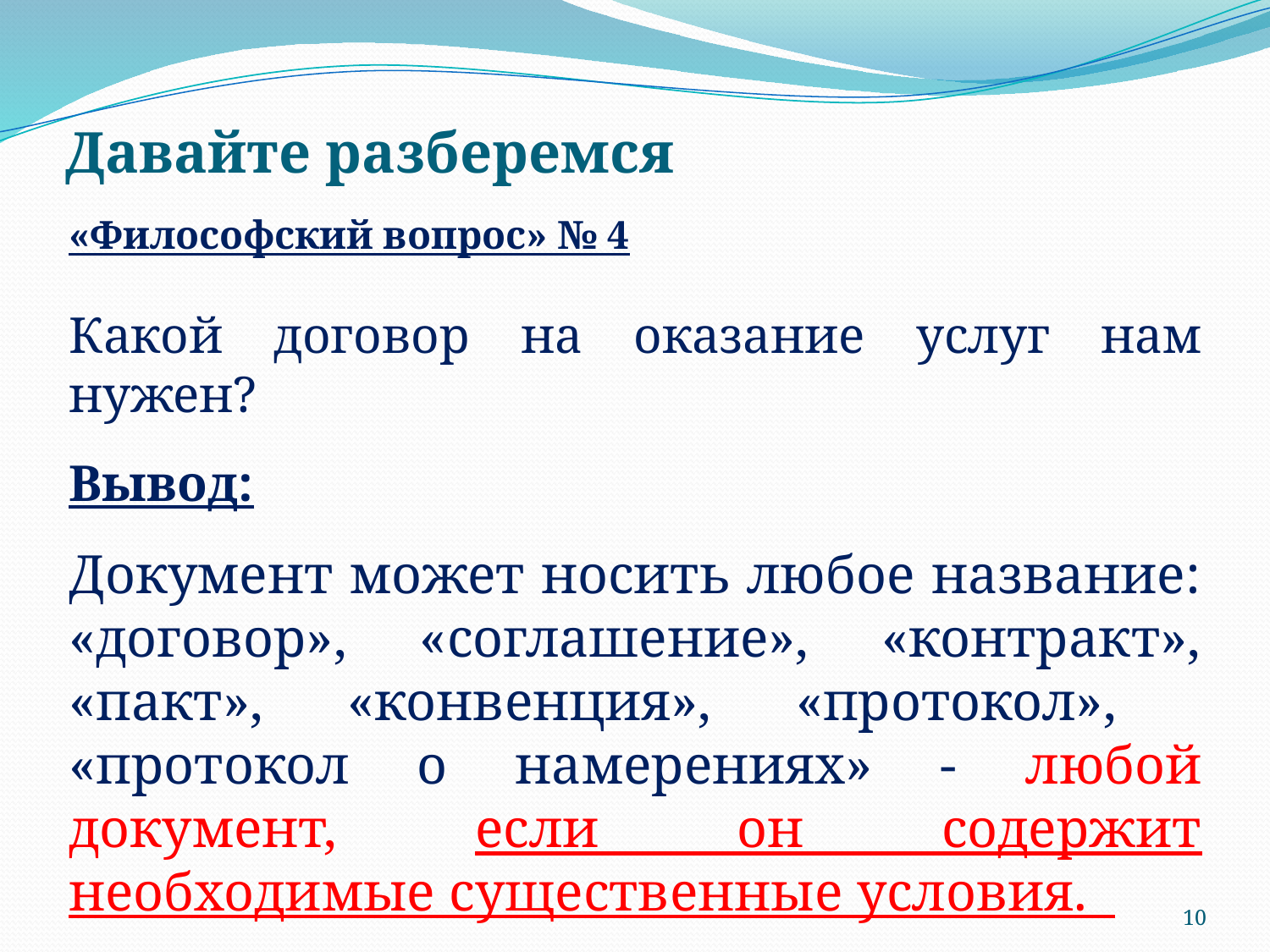

# Давайте разберемся
«Философский вопрос» № 4

Какой договор на оказание услуг нам нужен?

Вывод:

Документ может носить любое название: «договор», «соглашение», «контракт», «пакт», «конвенция», «протокол»,  «протокол о намерениях» - любой документ, если он содержит необходимые существенные условия.
10